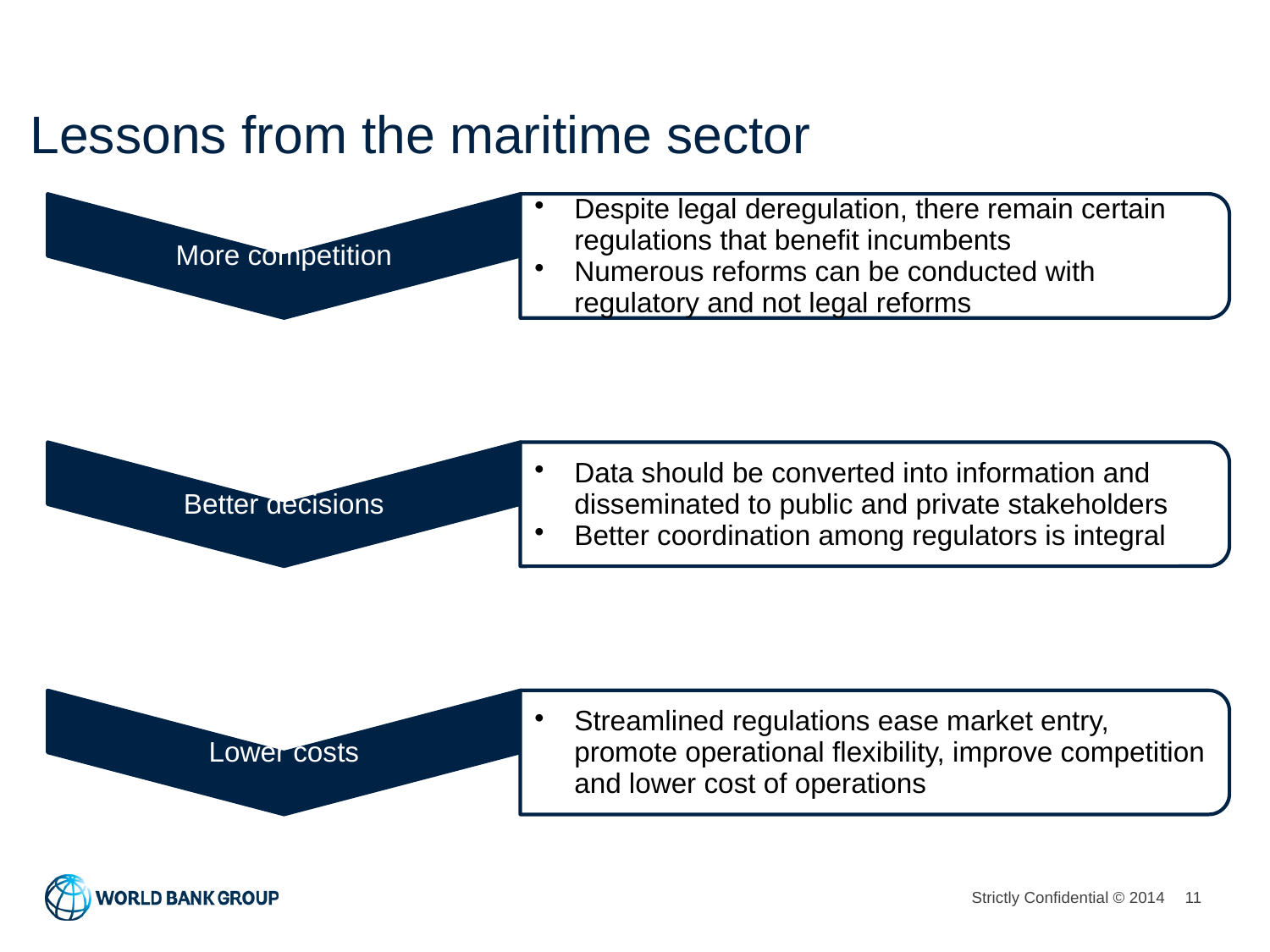

# Lessons from the maritime sector
More competition
Despite legal deregulation, there remain certain regulations that benefit incumbents
Better decisions
Data should be converted into information and disseminated to public and private stakeholders
Numerous reforms can be conducted with regulatory and not legal reforms
Lower costs
Better coordination among regulators is integral
Streamlined regulations ease market entry, promote operational flexibility, improve competition and lower cost of operations
11